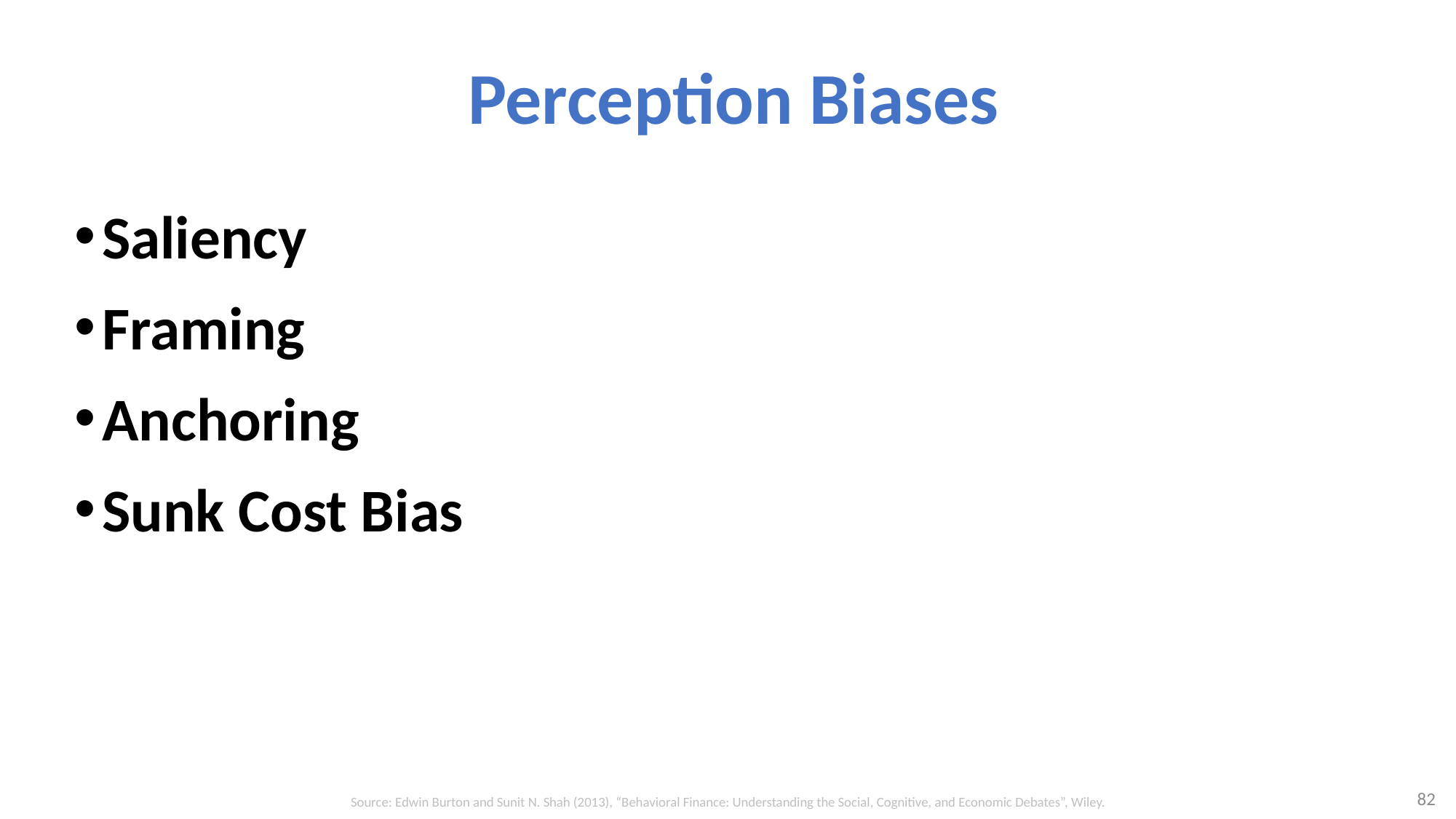

# Perception Biases
Saliency
Framing
Anchoring
Sunk Cost Bias
82
Source: Edwin Burton and Sunit N. Shah (2013), “Behavioral Finance: Understanding the Social, Cognitive, and Economic Debates”, Wiley.